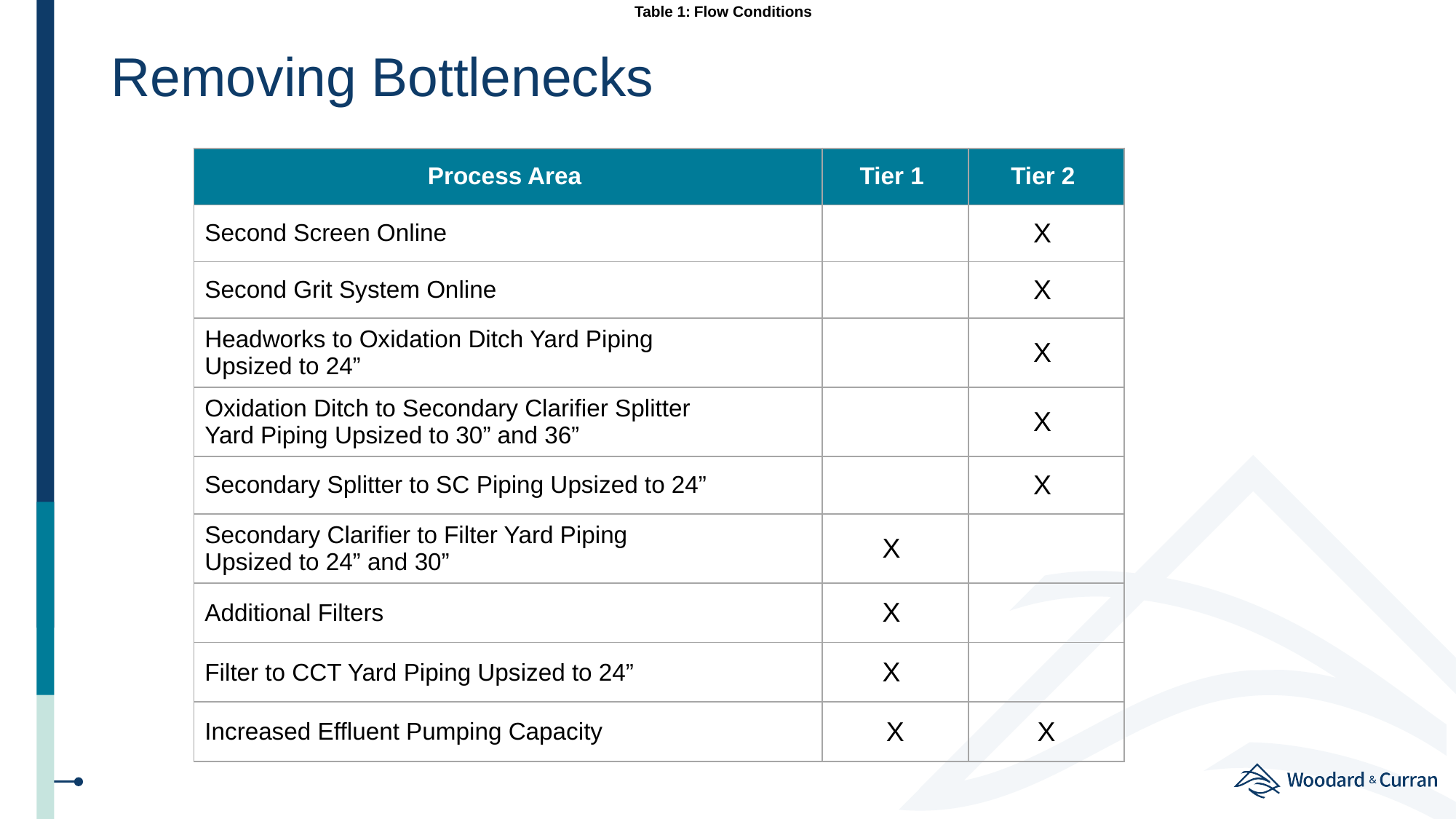

Table 1: Flow Conditions

# Removing Bottlenecks
| Process Area | Tier 1 | Tier 2 |
| --- | --- | --- |
| Second Screen Online |  | X |
| Second Grit System Online |  | X |
| Headworks to Oxidation Ditch Yard Piping  Upsized to 24” |  | X |
| Oxidation Ditch to Secondary Clarifier Splitter Yard Piping Upsized to 30” and 36” |  | X |
| Secondary Splitter to SC Piping Upsized to 24” |  | X |
| Secondary Clarifier to Filter Yard Piping  Upsized to 24” and 30” | X |  |
| Additional Filters | X |  |
| Filter to CCT Yard Piping Upsized to 24” | X |  |
| Increased Effluent Pumping Capacity | X | X |